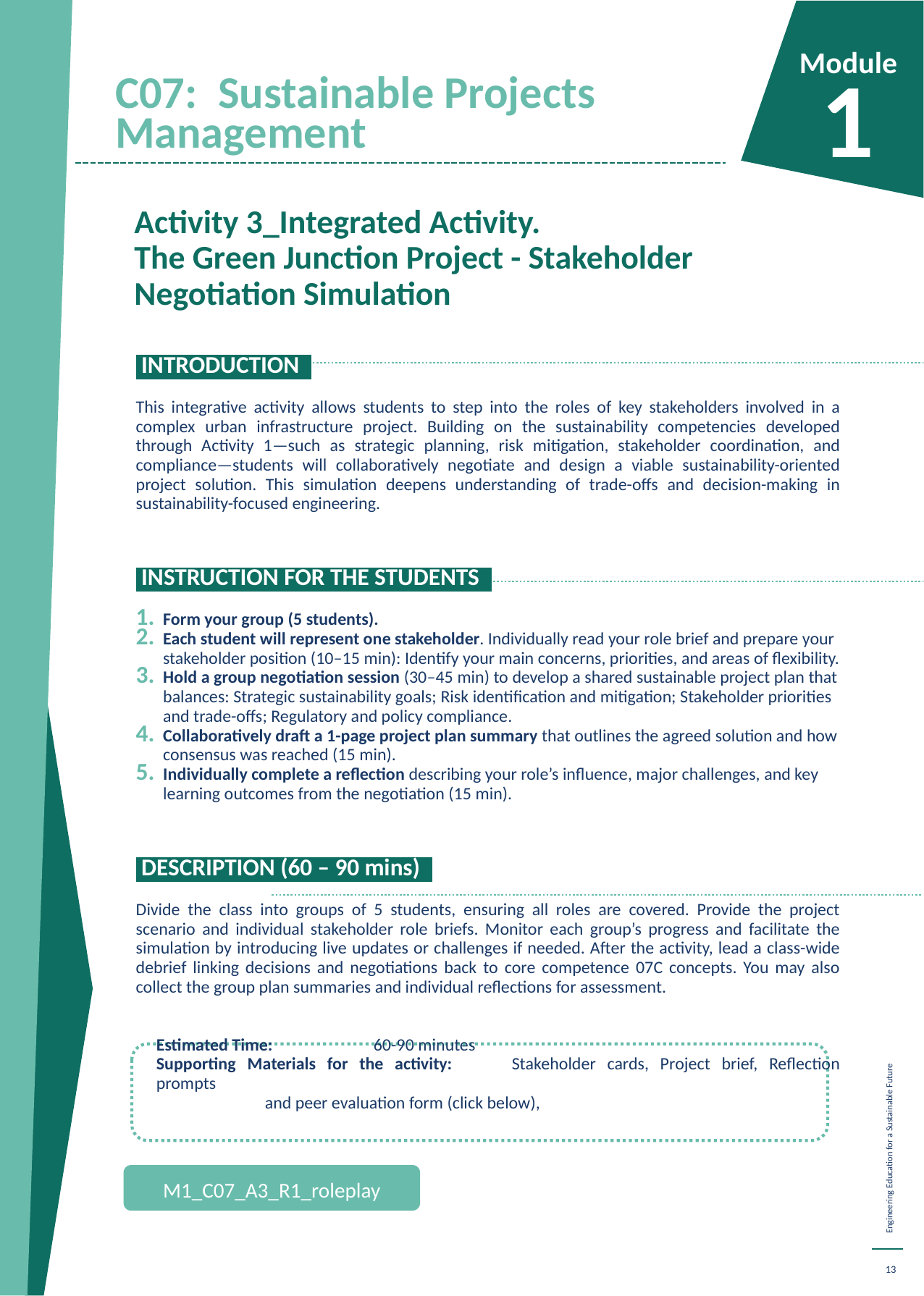

C07:  Sustainable Projects Management

Module
1
Activity 3_Integrated Activity.                         The Green Junction Project - Stakeholder Negotiation Simulation

 INTRODUCTION.

This integrative activity allows students to step into the roles of key stakeholders involved in a complex urban infrastructure project. Building on the sustainability competencies developed through Activity 1—such as strategic planning, risk mitigation, stakeholder coordination, and compliance—students will collaboratively negotiate and design a viable sustainability-oriented project solution. This simulation deepens understanding of trade-offs and decision-making in sustainability-focused engineering.

 INSTRUCTION FOR THE STUDENTS.

Form your group (5 students).
Each student will represent one stakeholder. Individually read your role brief and prepare your stakeholder position (10–15 min): Identify your main concerns, priorities, and areas of flexibility.
Hold a group negotiation session (30–45 min) to develop a shared sustainable project plan that balances: Strategic sustainability goals; Risk identification and mitigation; Stakeholder priorities and trade-offs; Regulatory and policy compliance.
Collaboratively draft a 1-page project plan summary that outlines the agreed solution and how consensus was reached (15 min).
Individually complete a reflection describing your role’s influence, major challenges, and key learning outcomes from the negotiation (15 min).

 DESCRIPTION (60 – 90 mins).

Divide the class into groups of 5 students, ensuring all roles are covered. Provide the project scenario and individual stakeholder role briefs. Monitor each group’s progress and facilitate the simulation by introducing live updates or challenges if needed. After the activity, lead a class-wide debrief linking decisions and negotiations back to core competence 07C concepts. You may also collect the group plan summaries and individual reflections for assessment.

Estimated Time: 	60-90 minutes
Supporting Materials for the activity:	Stakeholder cards, Project brief, Reflection prompts
	and peer evaluation form (click below),

M1_C07_A3_R1_roleplay